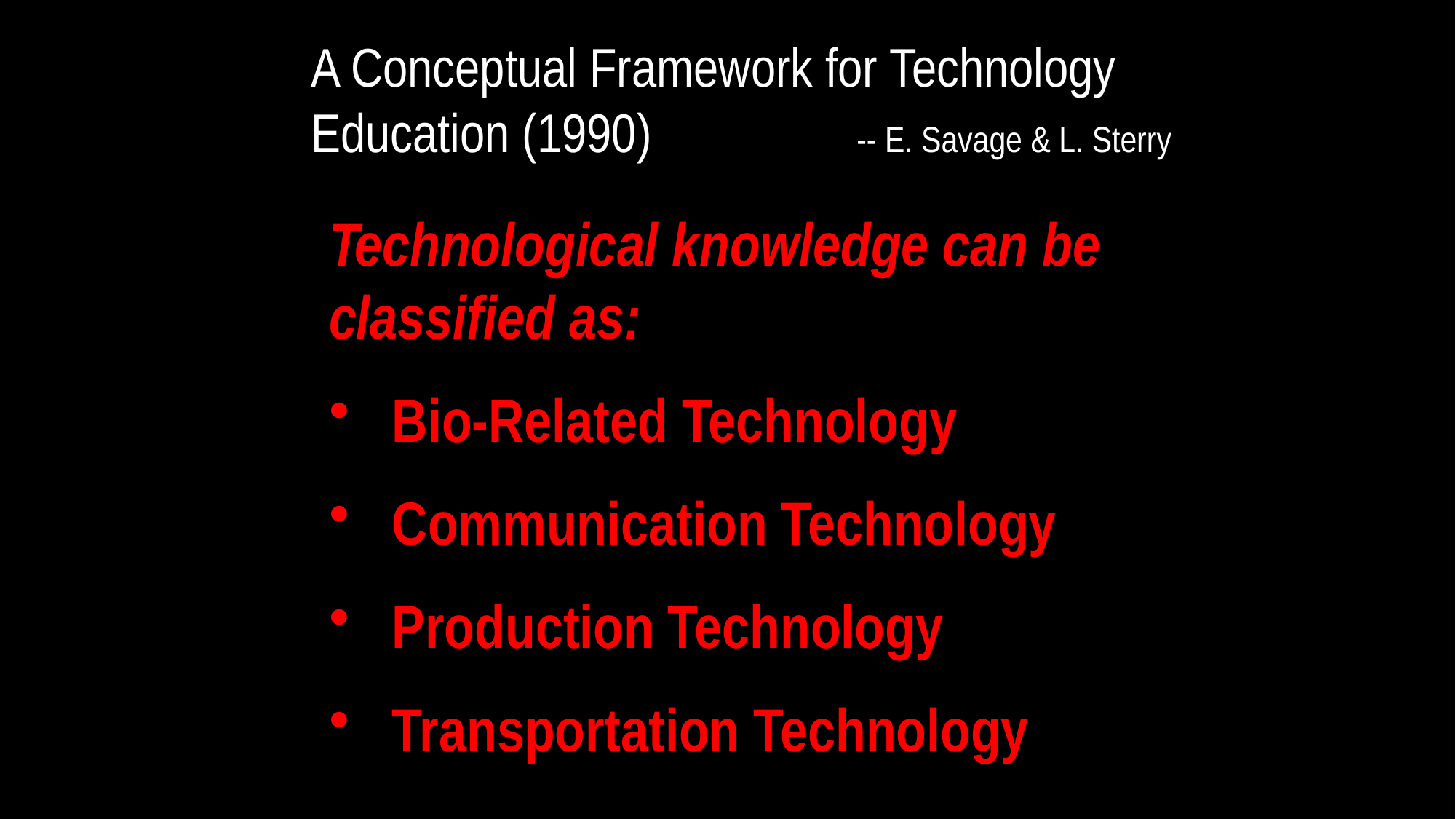

A Conceptual Framework for Technology Education (1990)		-- E. Savage & L. Sterry
Technological knowledge can be classified as:
   Bio-Related Technology
   Communication Technology
   Production Technology
   Transportation Technology